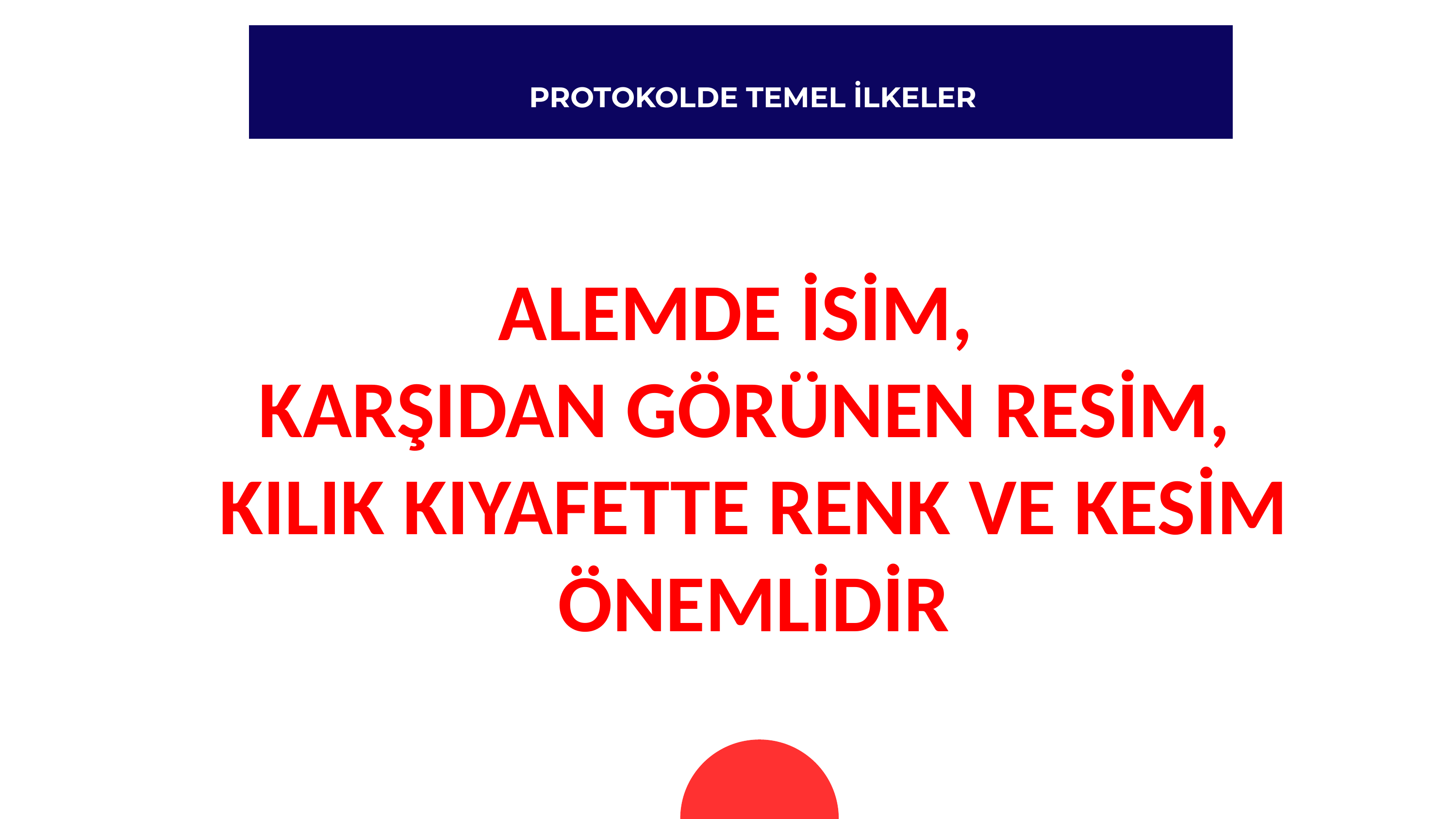

PROTOKOLDE TEMEL İLKELER

ALEMDE İSİM,
KARŞIDAN GÖRÜNEN RESİM,
 KILIK KIYAFETTE RENK VE KESİM
 ÖNEMLİDİR